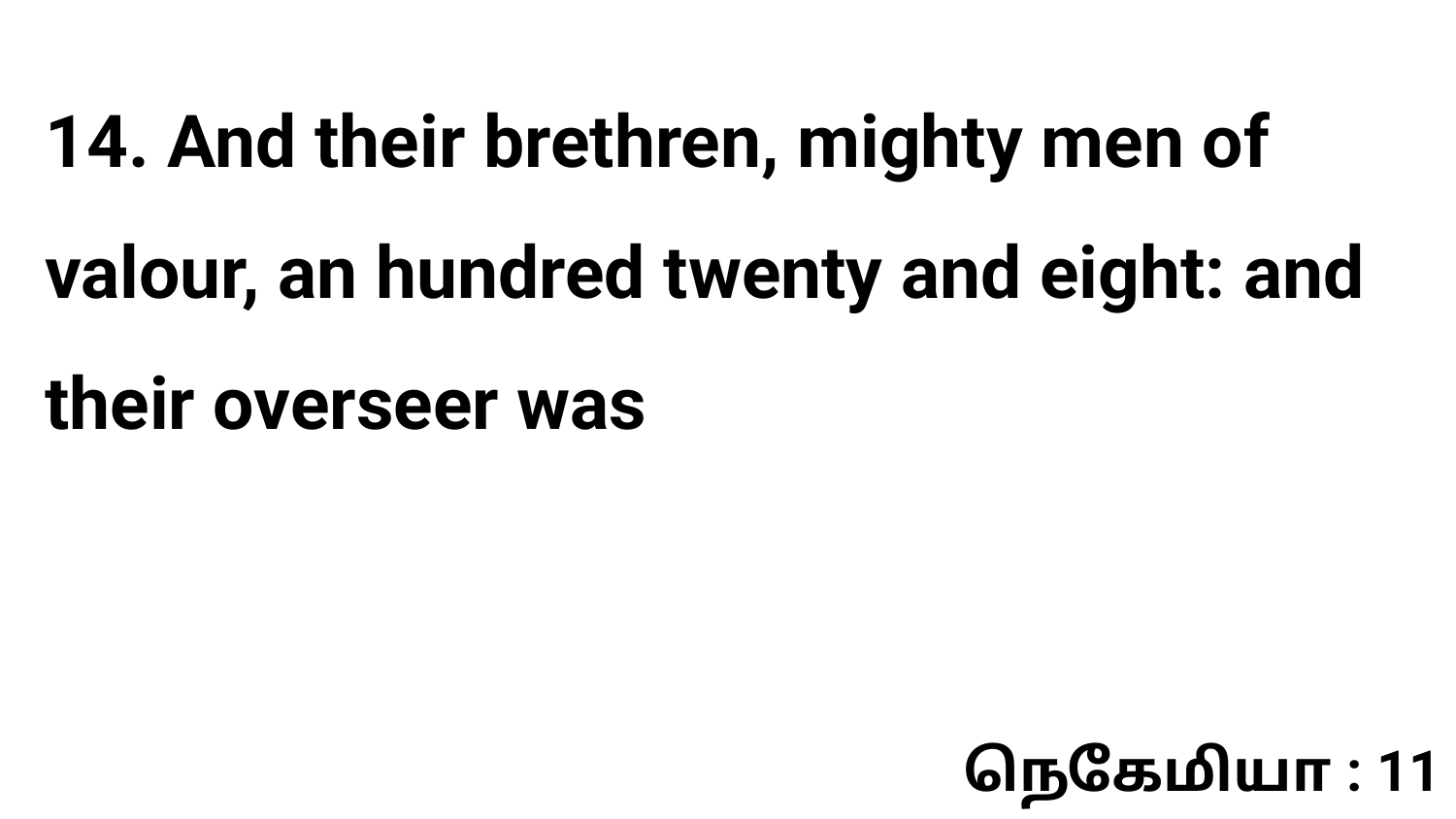

14. And their brethren, mighty men of valour, an hundred twenty and eight: and their overseer was
நெகேமியா : 11